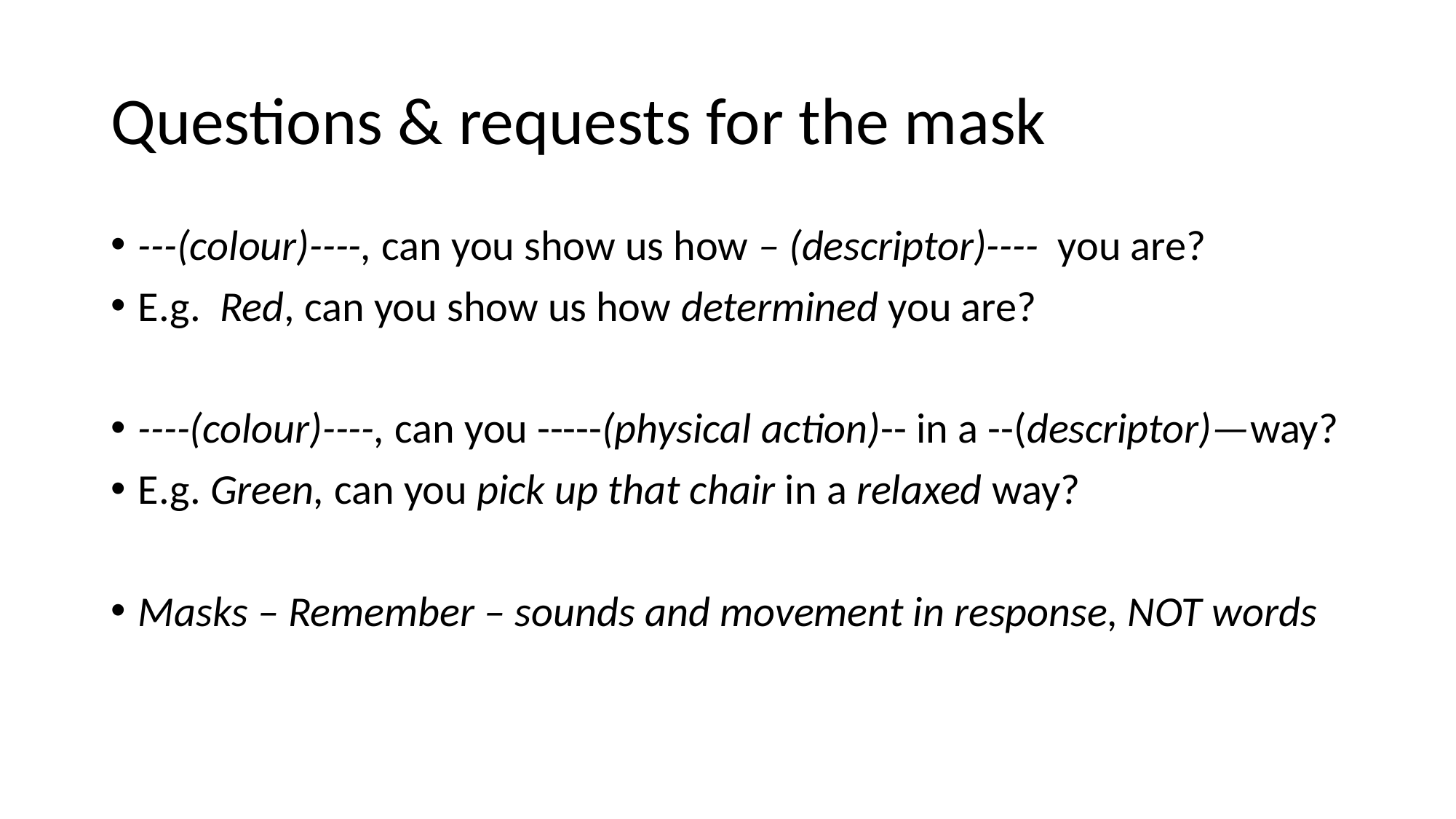

# Questions & requests for the mask
---(colour)----, can you show us how – (descriptor)----  you are?
E.g.  Red, can you show us how determined you are?

----(colour)----, can you -----(physical action)-- in a --(descriptor)—way?
E.g. Green, can you pick up that chair in a relaxed way?

Masks – Remember – sounds and movement in response, NOT words